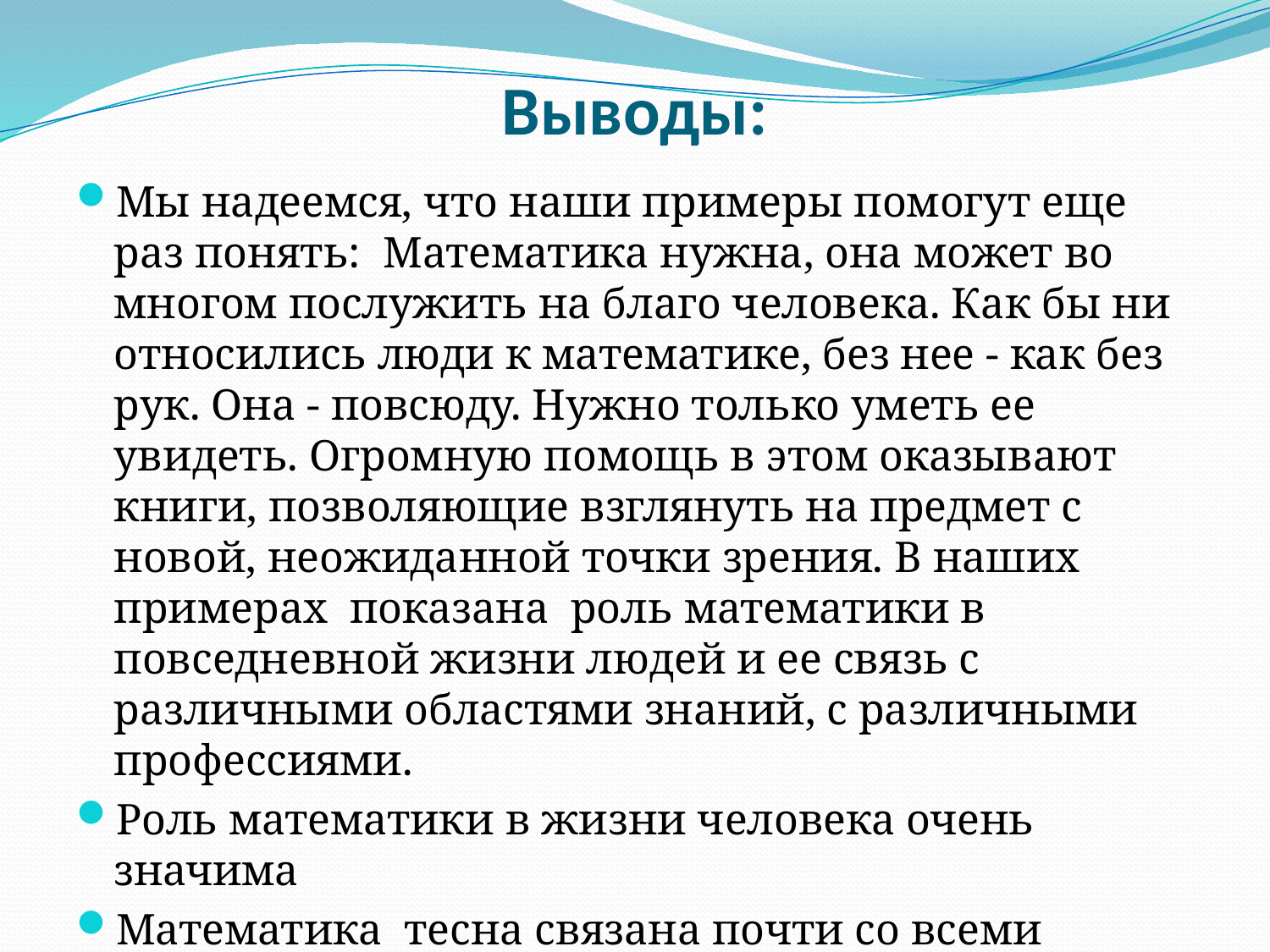

# Выводы:
Мы надеемся, что наши примеры помогут еще раз понять:  Математика нужна, она может во многом послужить на благо человека. Как бы ни относились люди к математике, без нее - как без рук. Она - повсюду. Нужно только уметь ее увидеть. Огромную помощь в этом оказывают книги, позволяющие взглянуть на предмет с новой, неожиданной точки зрения. В наших примерах  показана  роль математики в повседневной жизни людей и ее связь с различными областями знаний, с различными профессиями.
Роль математики в жизни человека очень значима
Математика  тесна связана почти со всеми предметами
Выбор профессии напрямую зависит от успешного обучения математике